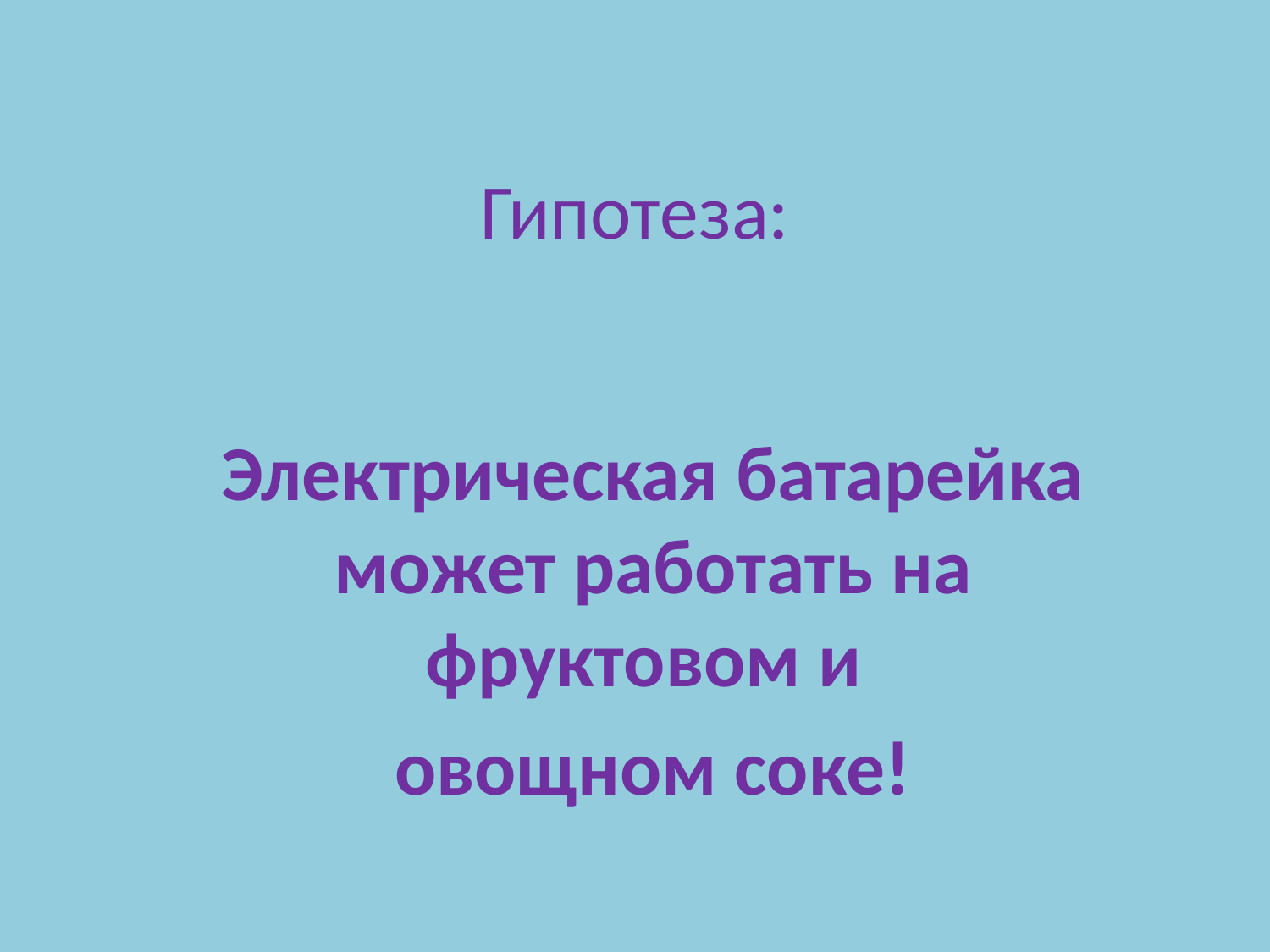

# Гипотеза:
Электрическая батарейка может работать на фруктовом и
овощном соке!